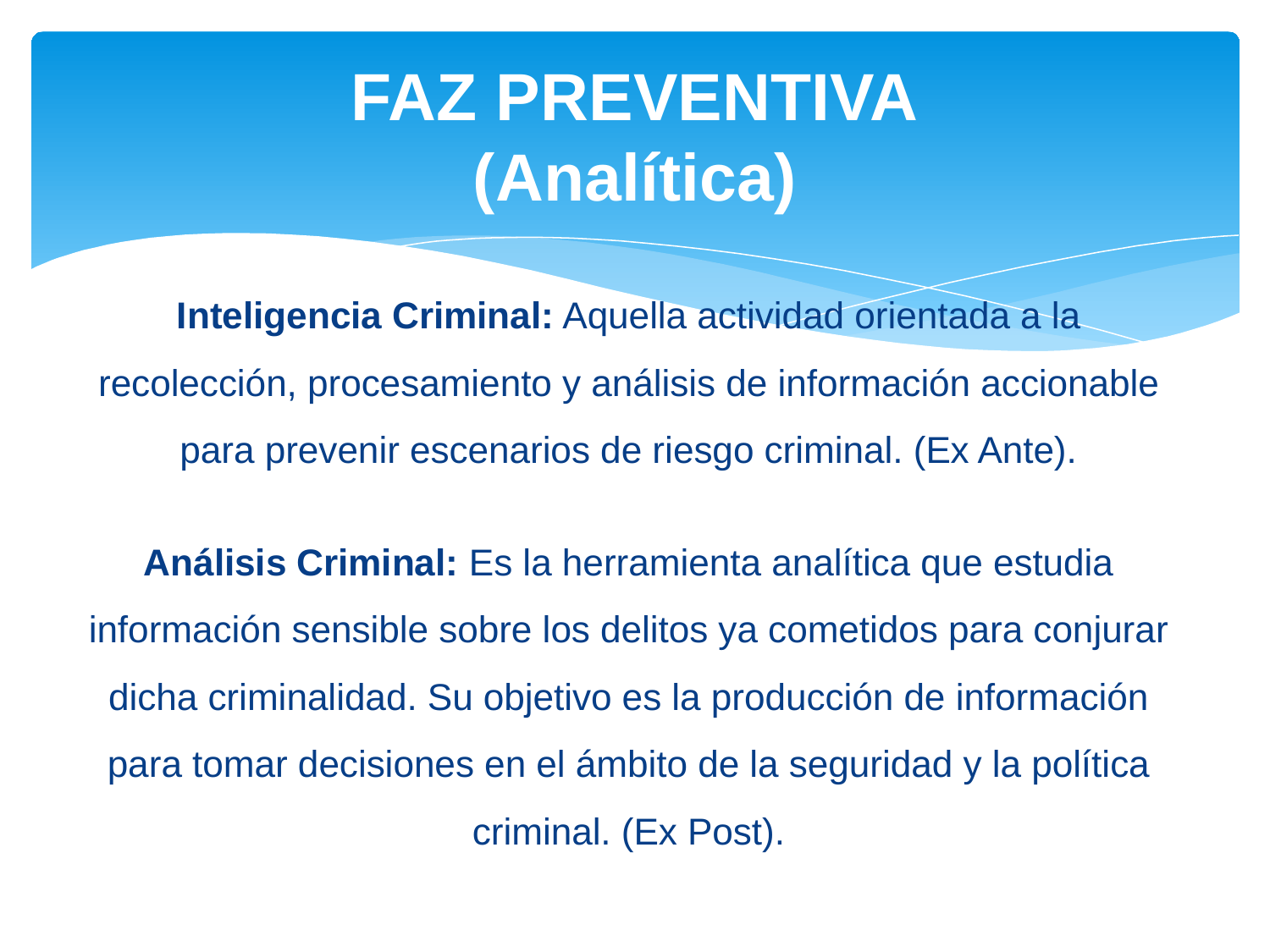

# FAZ PREVENTIVA
(Analítica)
Inteligencia Criminal: Aquella actividad orientada a la recolección, procesamiento y análisis de información accionable para prevenir escenarios de riesgo criminal. (Ex Ante).

Análisis Criminal: Es la herramienta analítica que estudia información sensible sobre los delitos ya cometidos para conjurar dicha criminalidad. Su objetivo es la producción de información para tomar decisiones en el ámbito de la seguridad y la política criminal. (Ex Post).